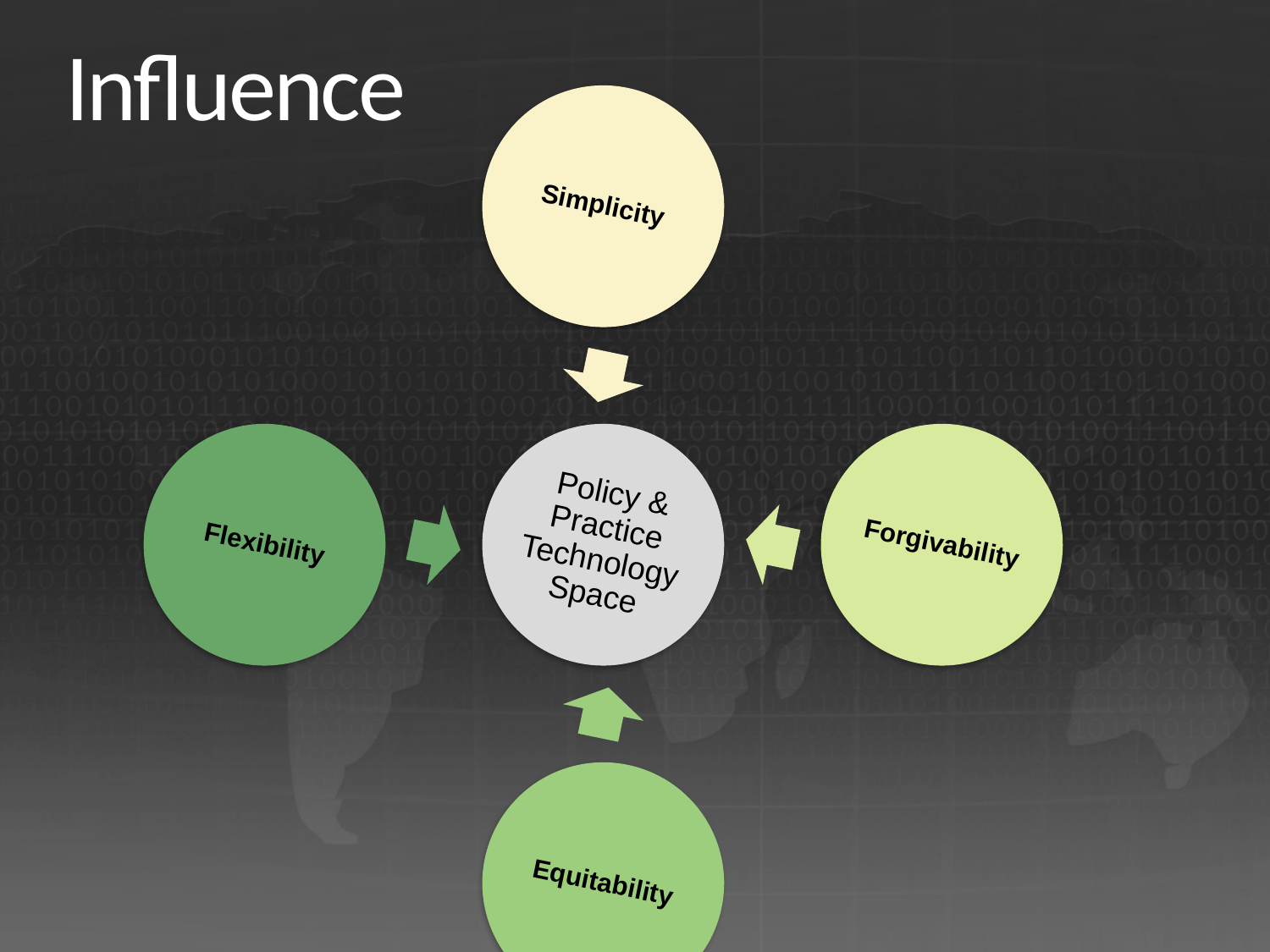

# Influence
Policy & Practice
Technology
Space

Simplicity

Forgivability

Equitability

Flexibility